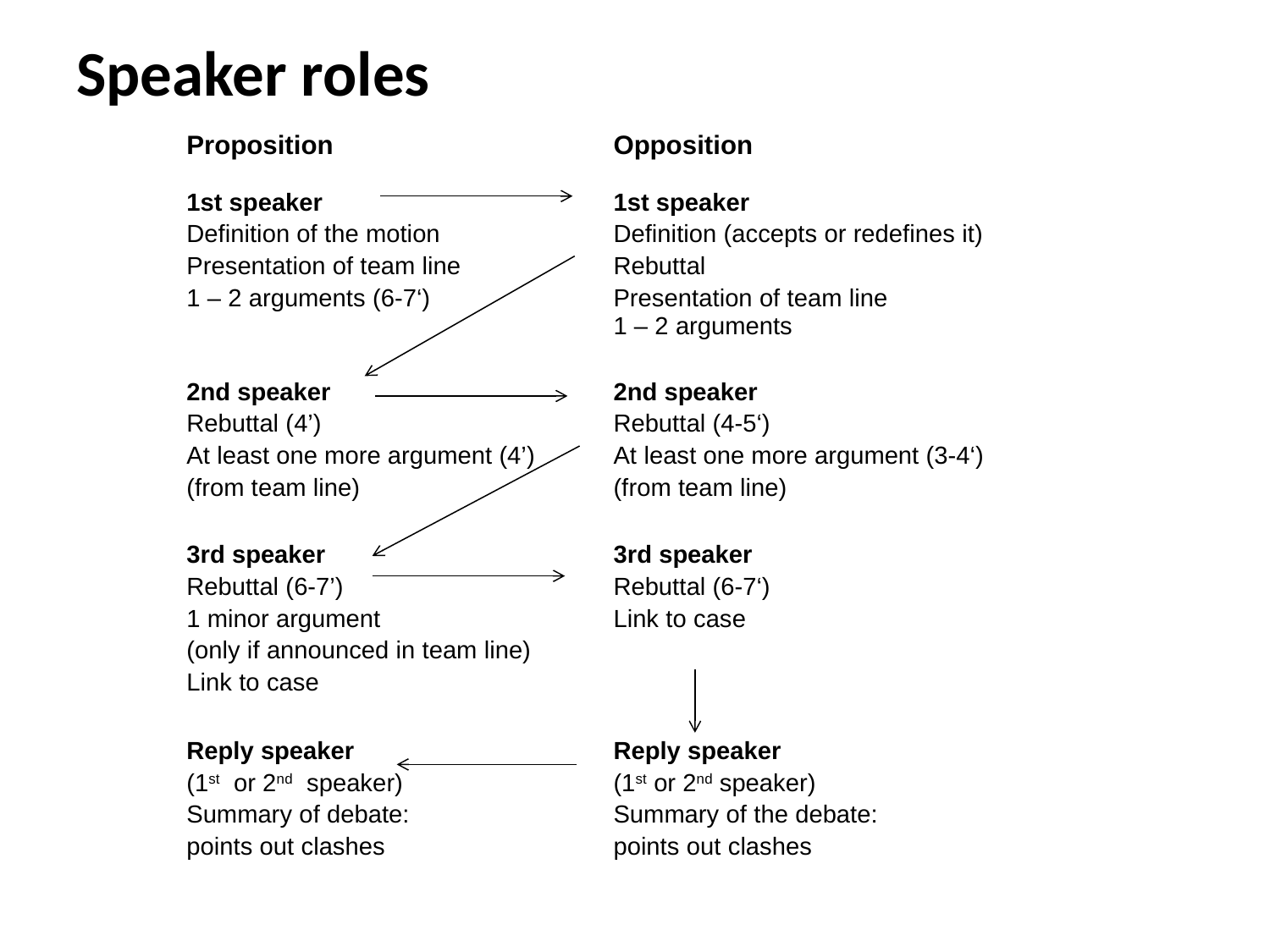

Speaker roles

| Proposition | Opposition |
| --- | --- |
| 1st speaker Definition of the motion Presentation of team line 1 – 2 arguments (6-7‘) | 1st speaker Definition (accepts or redefines it) Rebuttal Presentation of team line 1 – 2 arguments |
| 2nd speaker Rebuttal (4’) At least one more argument (4’) (from team line) | 2nd speaker Rebuttal (4-5‘) At least one more argument (3-4‘) (from team line) |
| 3rd speaker Rebuttal (6-7’) 1 minor argument (only if announced in team line) Link to case | 3rd speaker Rebuttal (6-7‘) Link to case |
| Reply speaker (1st or 2nd speaker) Summary of debate: points out clashes | Reply speaker (1st or 2nd speaker) Summary of the debate: points out clashes |